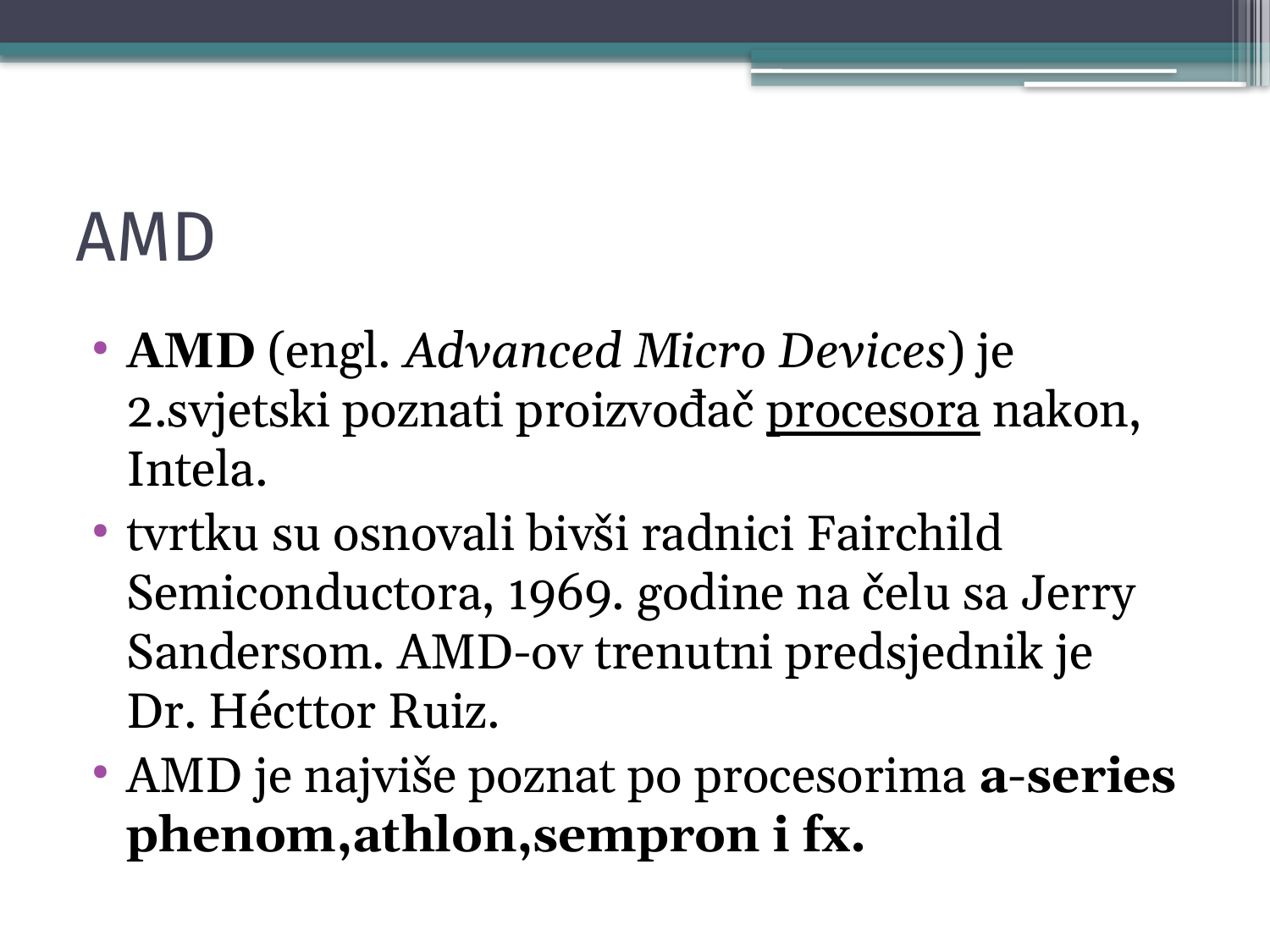

# AMD
AMD (engl. Advanced Micro Devices) je  2.svjetski poznati proizvođač procesora nakon, Intela.
tvrtku su osnovali bivši radnici Fairchild Semiconductora, 1969. godine na čelu sa Jerry Sandersom. AMD-ov trenutni predsjednik je      Dr. Hécttor Ruiz.
AMD je najviše poznat po procesorima a-series phenom,athlon,sempron i fx.